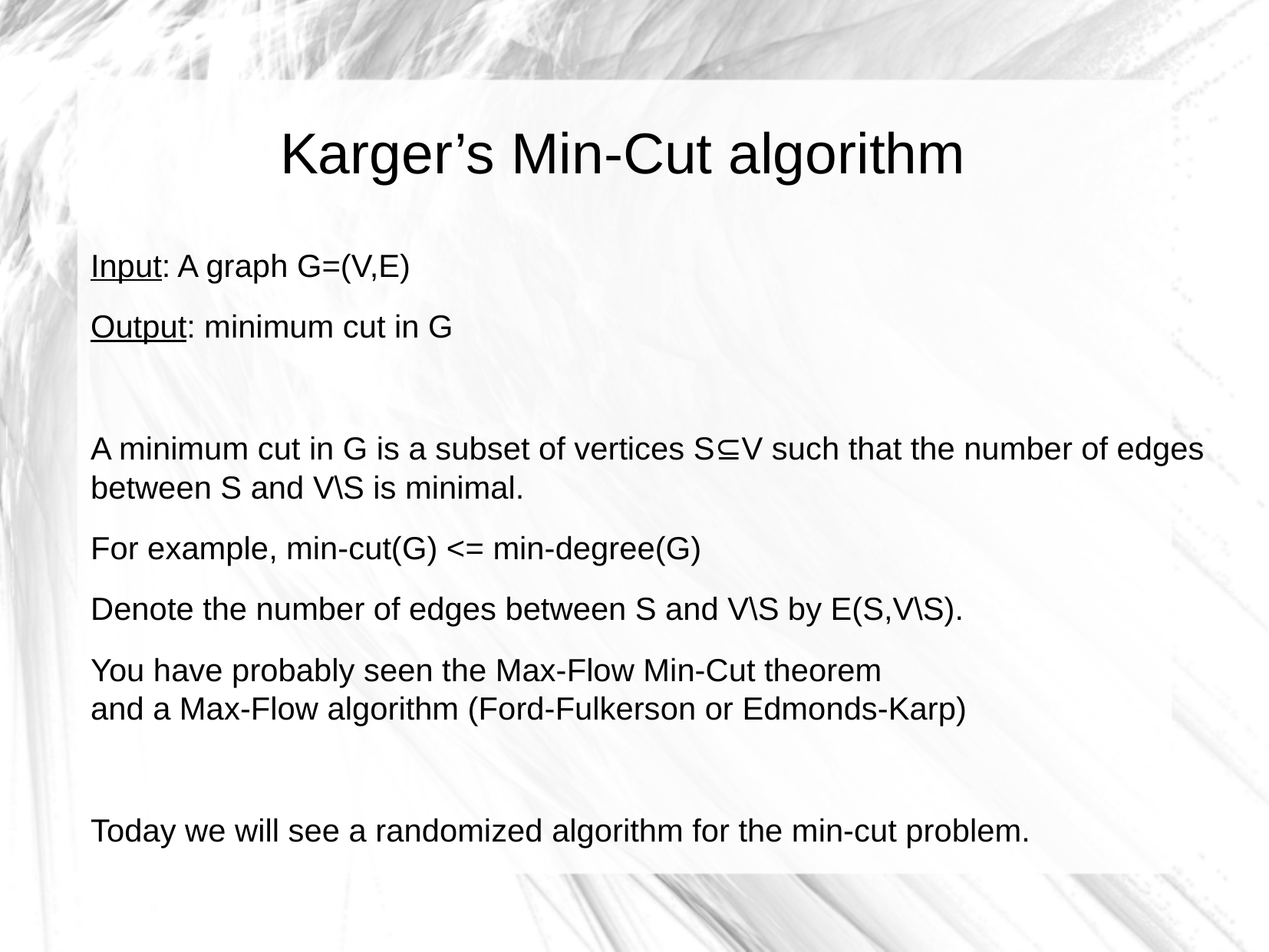

Karger’s Min-Cut algorithm
Input: A graph G=(V,E)
Output: minimum cut in G

A minimum cut in G is a subset of vertices S⊆V such that the number of edges between S and V\S is minimal.
For example, min-cut(G) <= min-degree(G)
Denote the number of edges between S and V\S by E(S,V\S).
You have probably seen the Max-Flow Min-Cut theorem
and a Max-Flow algorithm (Ford-Fulkerson or Edmonds-Karp)

Today we will see a randomized algorithm for the min-cut problem.